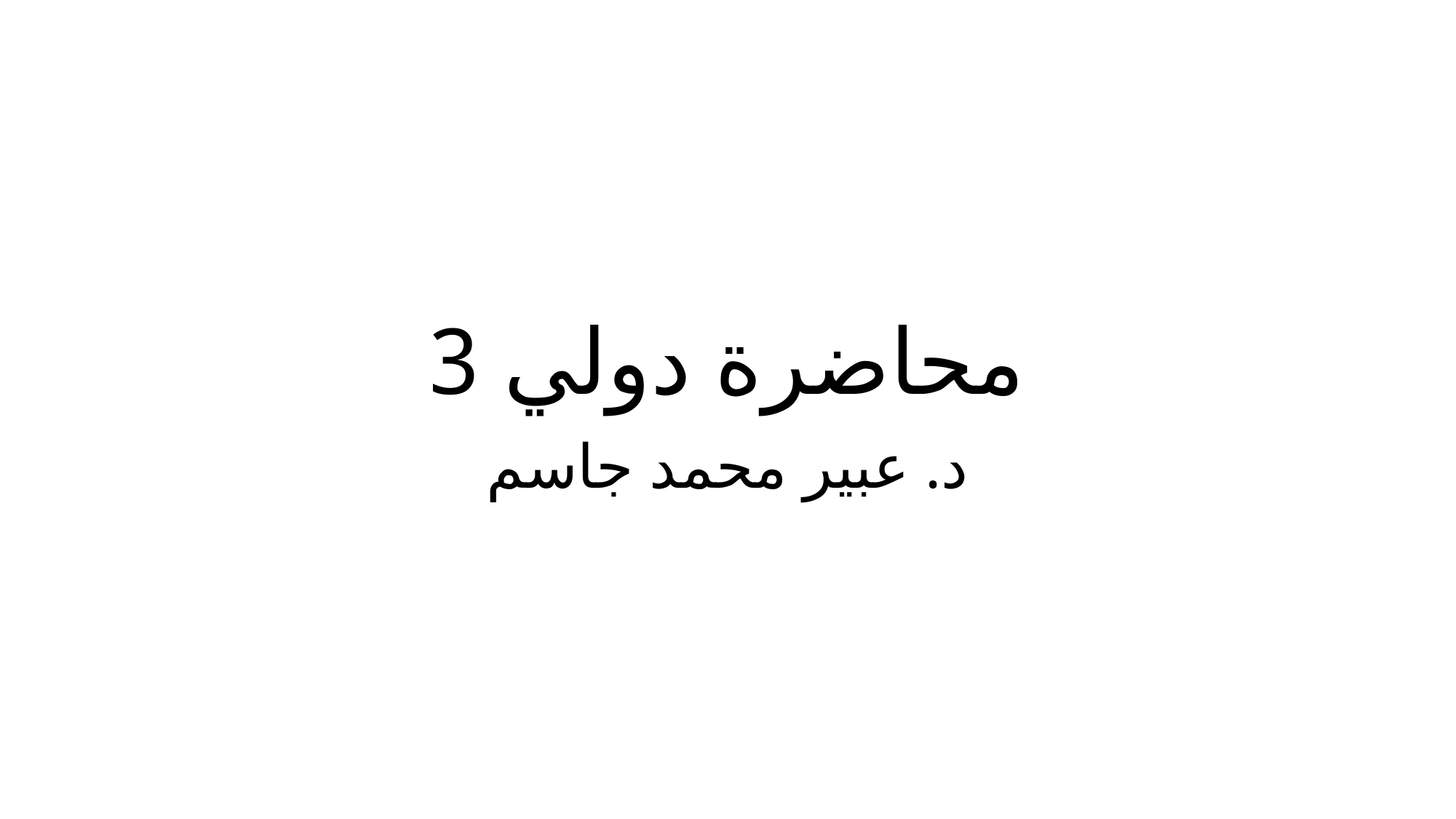

# محاضرة دولي 3
د. عبير محمد جاسم